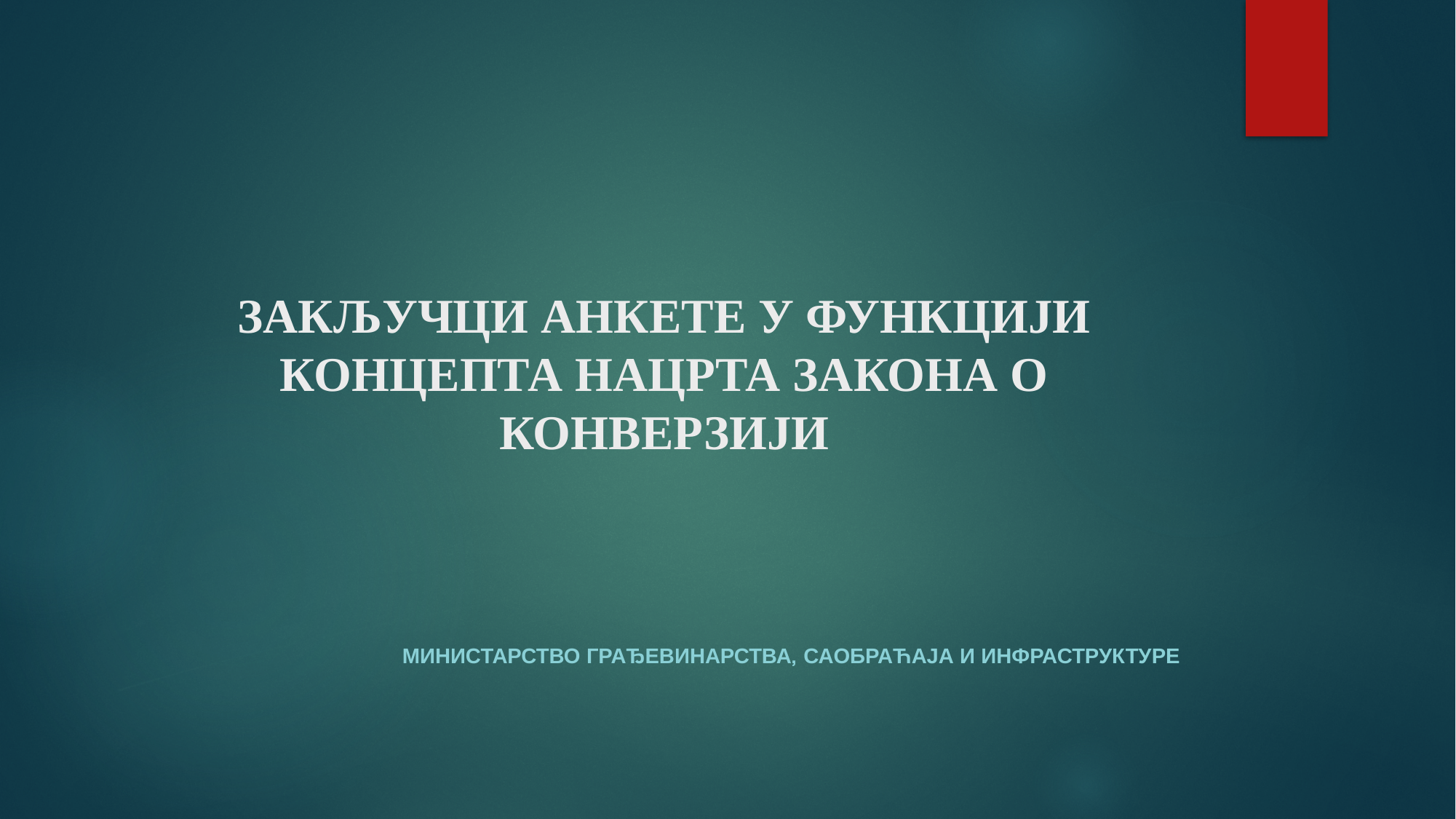

# ЗАКЉУЧЦИ АНКЕТЕ У ФУНКЦИЈИ КОНЦЕПТА НАЦРТА ЗАКОНА О КОНВЕРЗИЈИ

Министарство грађевинарства, саобраћаја и инфраструктуре